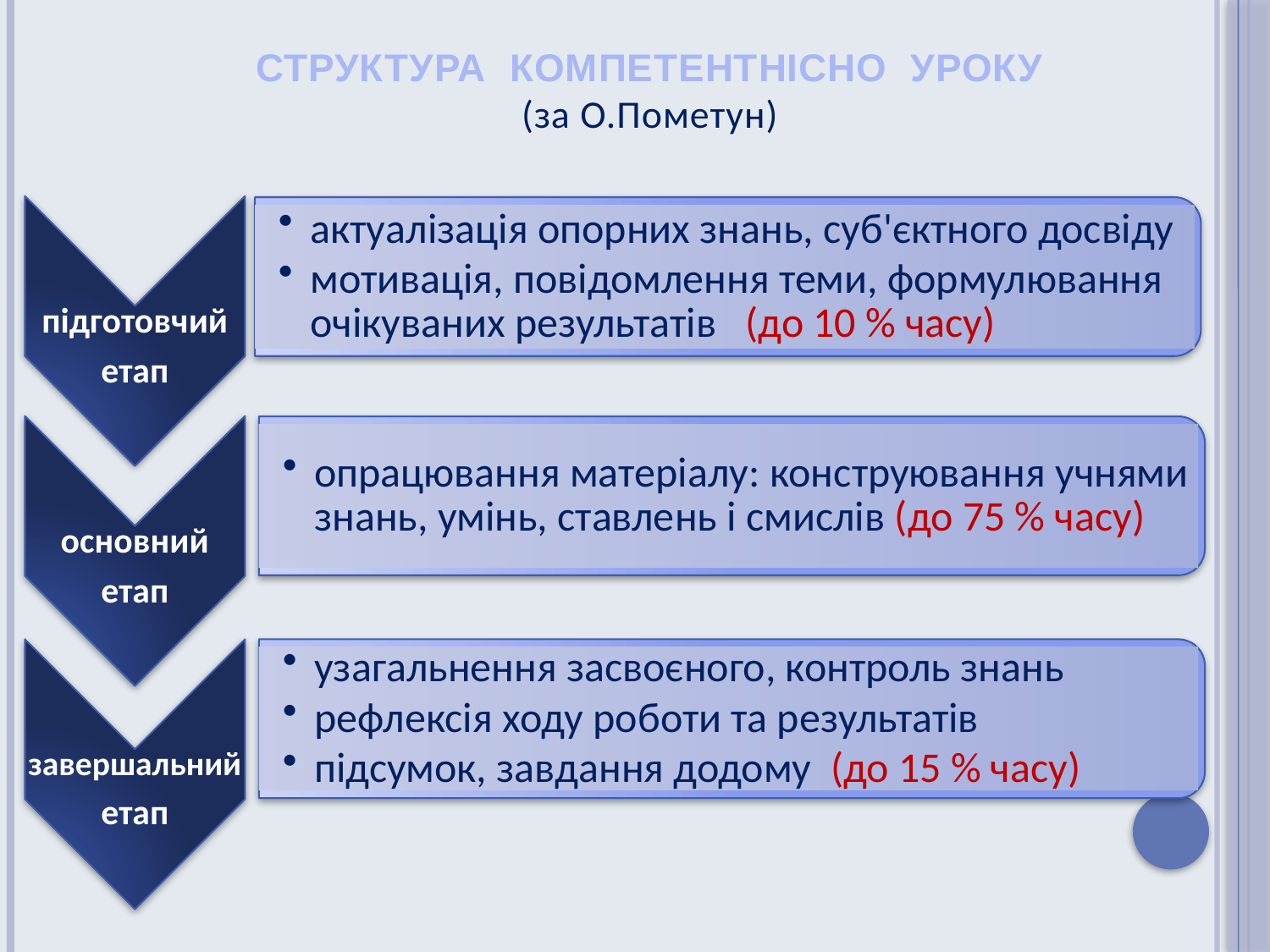

СТРУКТУРА  КОМПЕТЕНТНІСНО  УРОКУ
(за О.Пометун)

підготовчий
етап

актуалізація опорних знань, суб'єктного досвіду
мотивація, повідомлення теми, формулювання очікуваних результатів   (до 10 % часу)

основний
етап

опрацювання матеріалу: конструювання учнями знань, умінь, ставлень і смислів (до 75 % часу)

узагальнення засвоєного, контроль знань
рефлексія ходу роботи та результатів
підсумок, завдання додому  (до 15 % часу)

завершальний
етап